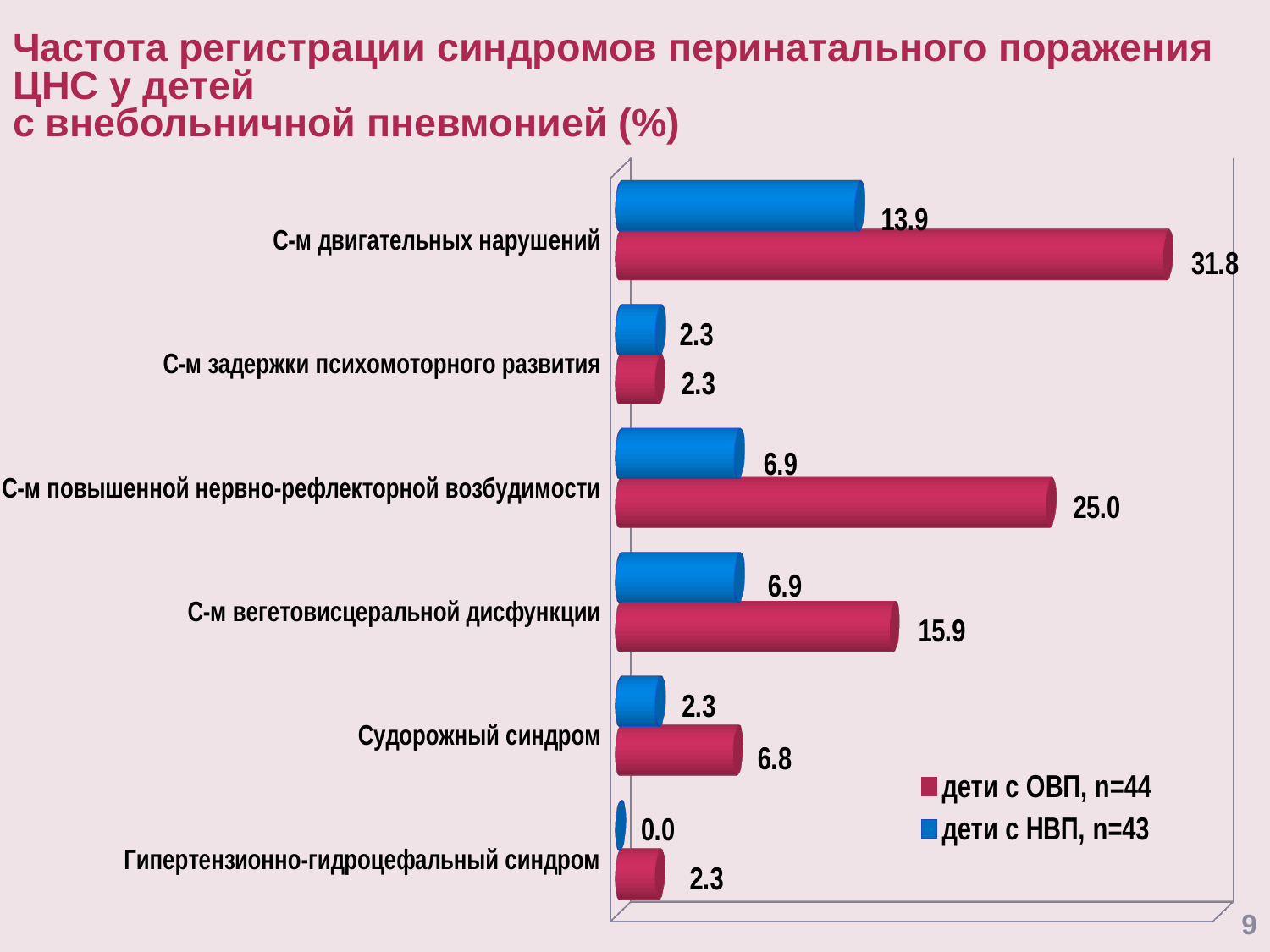

# Частота регистрации синдромов перинатального поражения ЦНС у детей с внебольничной пневмонией (%)

[unsupported chart]

9